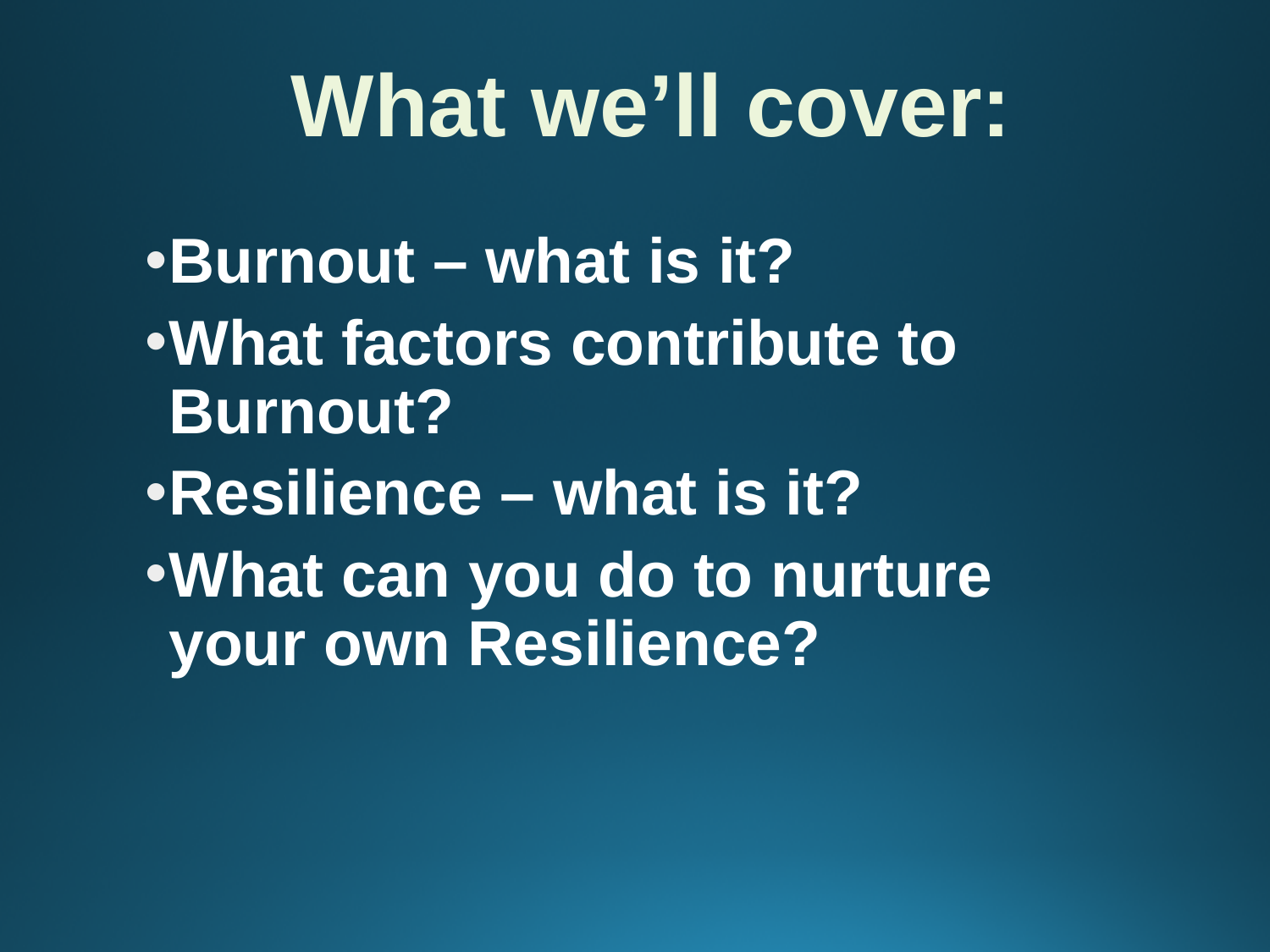

What we’ll cover:
Burnout – what is it?
What factors contribute to Burnout?
Resilience – what is it?
What can you do to nurture your own Resilience?